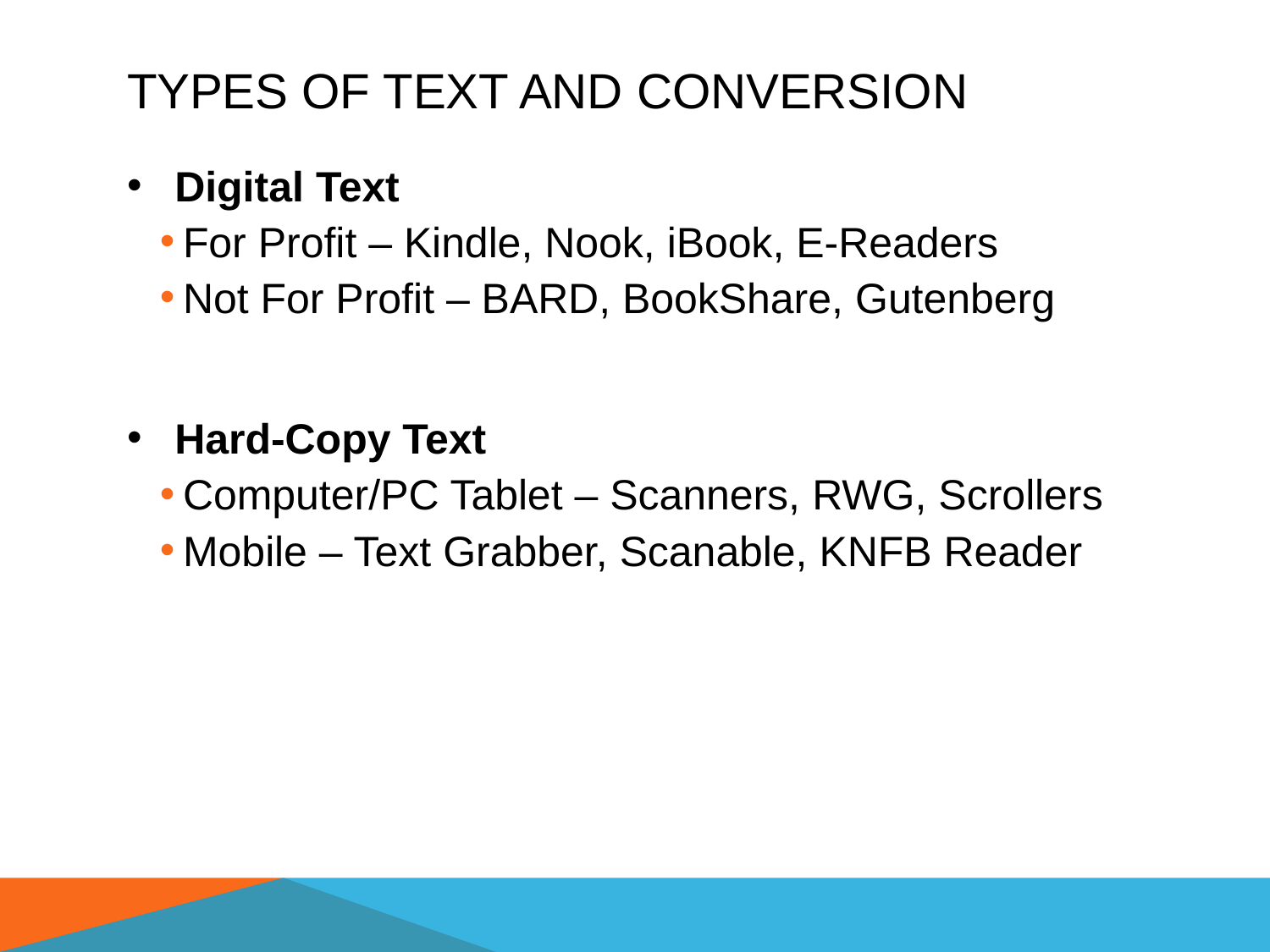

# Types of Text and Conversion
Digital Text
For Profit – Kindle, Nook, iBook, E-Readers
Not For Profit – BARD, BookShare, Gutenberg

Hard-Copy Text
Computer/PC Tablet – Scanners, RWG, Scrollers
Mobile – Text Grabber, Scanable, KNFB Reader